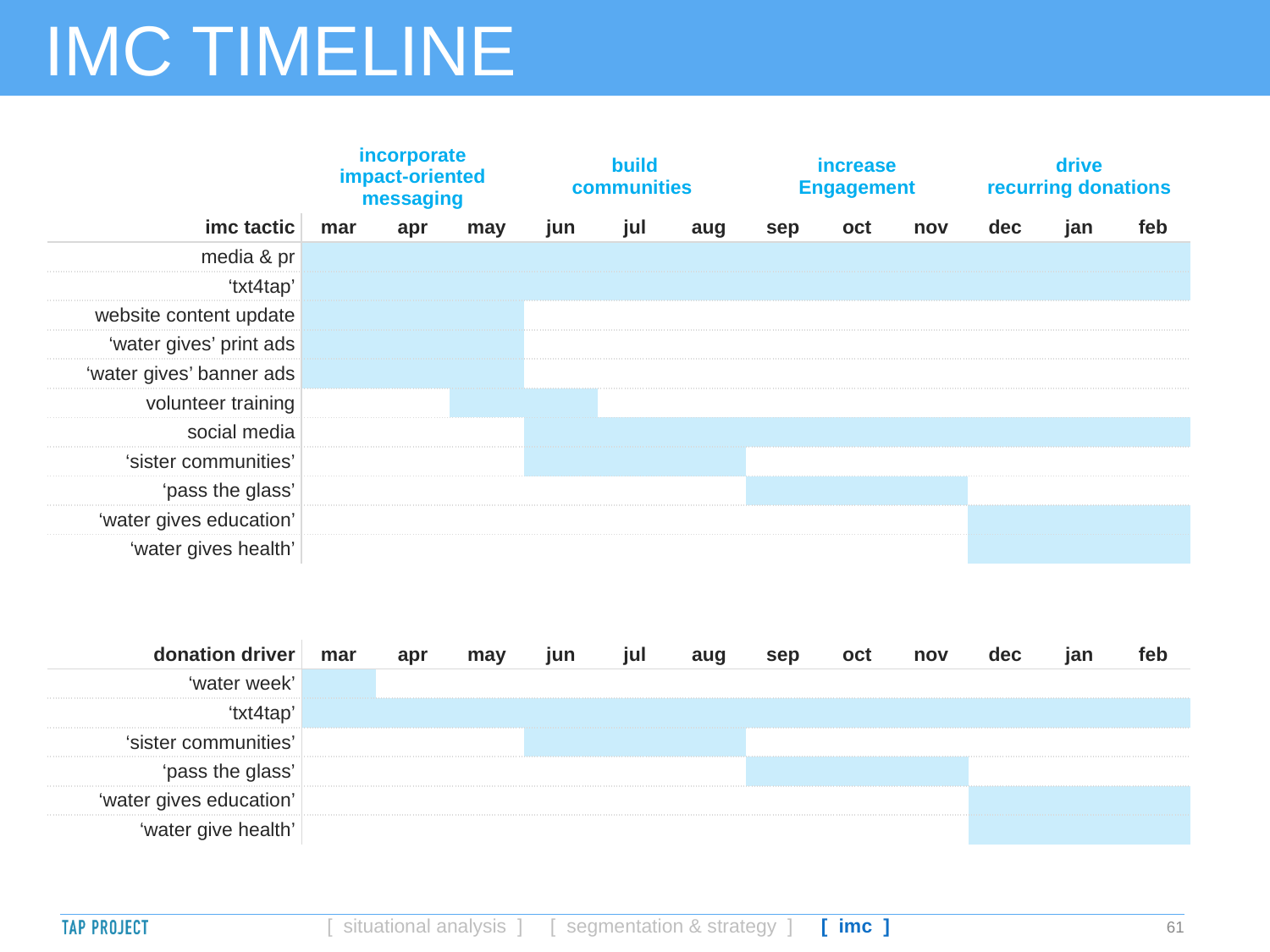

# IMC TIMELINE
|  | incorporate impact-oriented messaging |  |  | build communities |  |  | increase Engagement |  |  | drive recurring donations |  |  |
| --- | --- | --- | --- | --- | --- | --- | --- | --- | --- | --- | --- | --- |
| imc tactic | mar | apr | may | jun | jul | aug | sep | oct | nov | dec | jan | feb |
| media & pr |  |  |  |  |  |  |  |  |  |  |  |  |
| ‘txt4tap’ |  |  |  |  |  |  |  |  |  |  |  |  |
| website content update |  |  |  |  |  |  |  |  |  |  |  |  |
| ‘water gives’ print ads |  |  |  |  |  |  |  |  |  |  |  |  |
| ‘water gives’ banner ads |  |  |  |  |  |  |  |  |  |  |  |  |
| volunteer training |  |  |  |  |  |  |  |  |  |  |  |  |
| social media |  |  |  |  |  |  |  |  |  |  |  |  |
| ‘sister communities’ |  |  |  |  |  |  |  |  |  |  |  |  |
| ‘pass the glass’ |  |  |  |  |  |  |  |  |  |  |  |  |
| ‘water gives education’ |  |  |  |  |  |  |  |  |  |  |  |  |
| ‘water gives health’ |  |  |  |  |  |  |  |  |  |  |  |  |
| donation driver | mar | apr | may | jun | jul | aug | sep | oct | nov | dec | jan | feb |
| --- | --- | --- | --- | --- | --- | --- | --- | --- | --- | --- | --- | --- |
| ‘water week’ |  |  |  |  |  |  |  |  |  |  |  |  |
| ‘txt4tap’ |  |  |  |  |  |  |  |  |  |  |  |  |
| ‘sister communities’ |  |  |  |  |  |  |  |  |  |  |  |  |
| ‘pass the glass’ |  |  |  |  |  |  |  |  |  |  |  |  |
| ‘water gives education’ |  |  |  |  |  |  |  |  |  |  |  |  |
| ‘water give health’ |  |  |  |  |  |  |  |  |  |  |  |  |
61